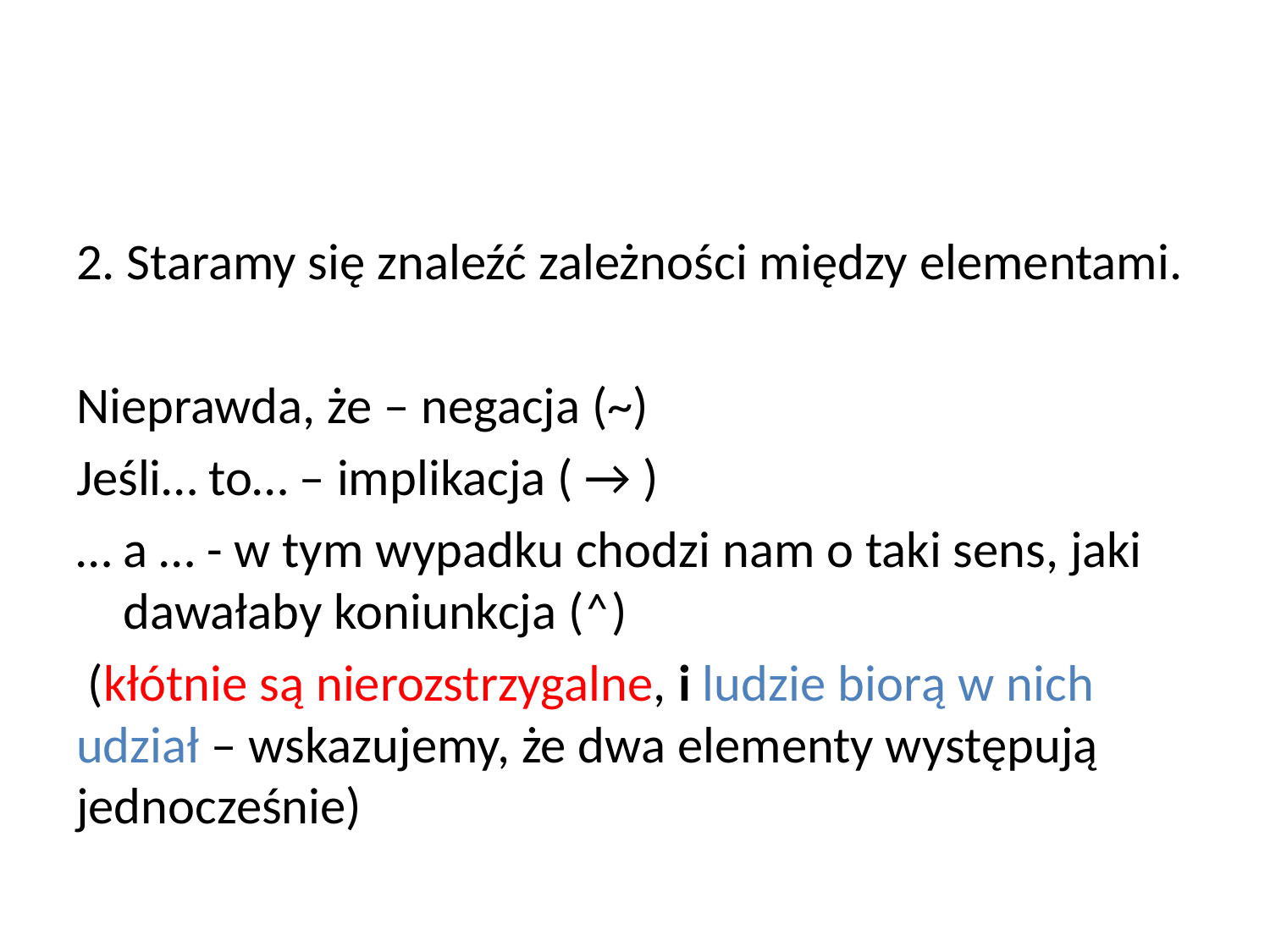

#
2. Staramy się znaleźć zależności między elementami.

Nieprawda, że – negacja (~)
Jeśli… to… – implikacja ( → )
… a … - w tym wypadku chodzi nam o taki sens, jaki dawałaby koniunkcja (˄)
 (kłótnie są nierozstrzygalne, i ludzie biorą w nich udział – wskazujemy, że dwa elementy występują jednocześnie)